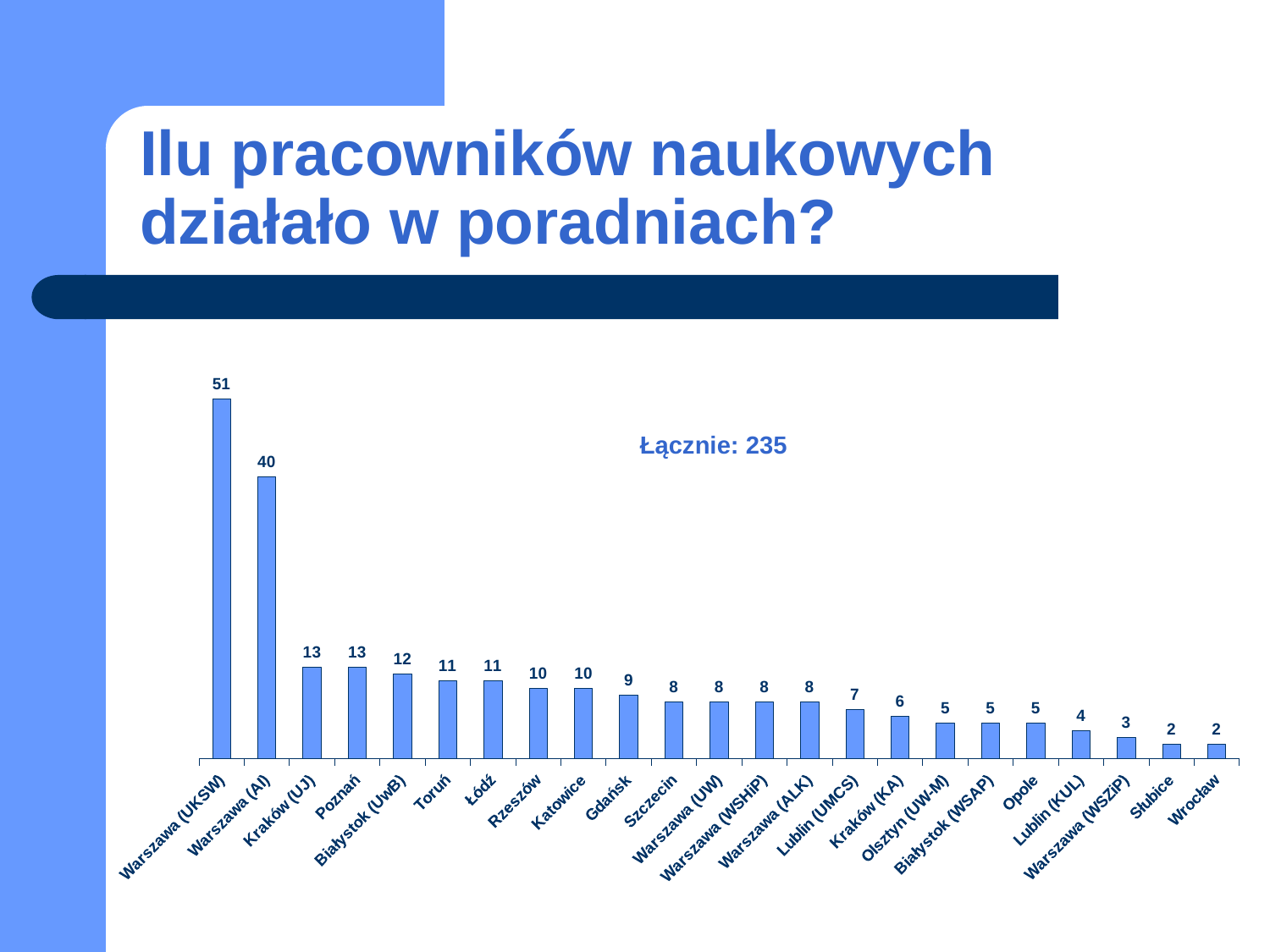

# Ilu pracowników naukowych działało w poradniach?

### Chart

| Category |  |
|---|---|
| Warszawa (UKSW) | 51.0 |
| Warszawa (AI) | 40.0 |
| Kraków (UJ) | 13.0 |
| Poznań | 13.0 |
| Białystok (UwB) | 12.0 |
| Toruń | 11.0 |
| Łódź | 11.0 |
| Rzeszów | 10.0 |
| Katowice | 10.0 |
| Gdańsk | 9.0 |
| Szczecin | 8.0 |
| Warszawa (UW) | 8.0 |
| Warszawa (WSHiP) | 8.0 |
| Warszawa (ALK) | 8.0 |
| Lublin (UMCS) | 7.0 |
| Kraków (KA) | 6.0 |
| Olsztyn (UW-M) | 5.0 |
| Białystok (WSAP) | 5.0 |
| Opole | 5.0 |
| Lublin (KUL) | 4.0 |
| Warszawa (WSZiP) | 3.0 |
| Słubice | 2.0 |
| Wrocław | 2.0 |
Łącznie: 235